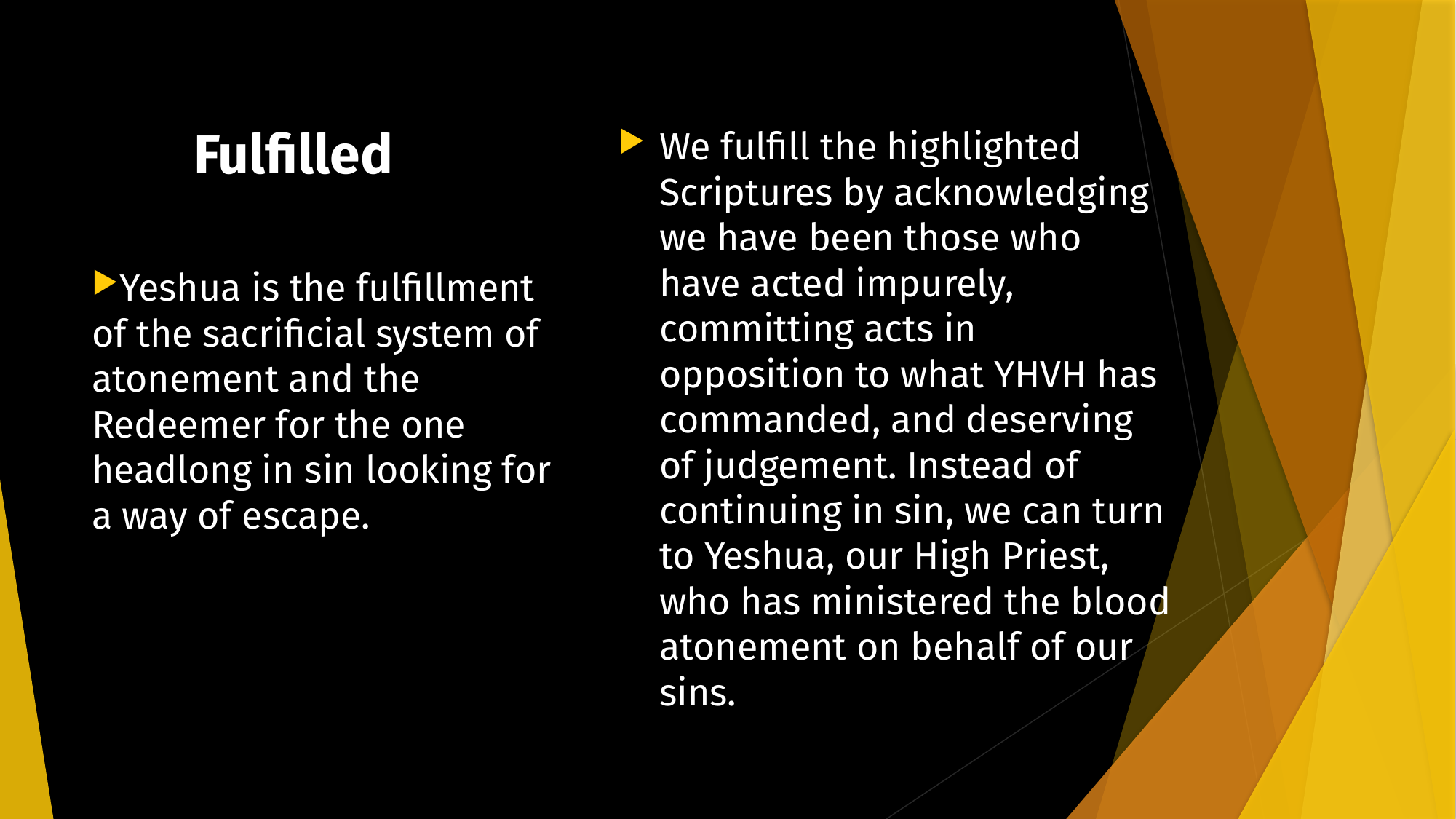

# Fulfilled
We fulfill the highlighted Scriptures by acknowledging we have been those who have acted impurely, committing acts in opposition to what YHVH has commanded, and deserving of judgement. Instead of continuing in sin, we can turn to Yeshua, our High Priest, who has ministered the blood atonement on behalf of our sins.

Yeshua is the fulfillment of the sacrificial system of atonement and the Redeemer for the one headlong in sin looking for a way of escape.